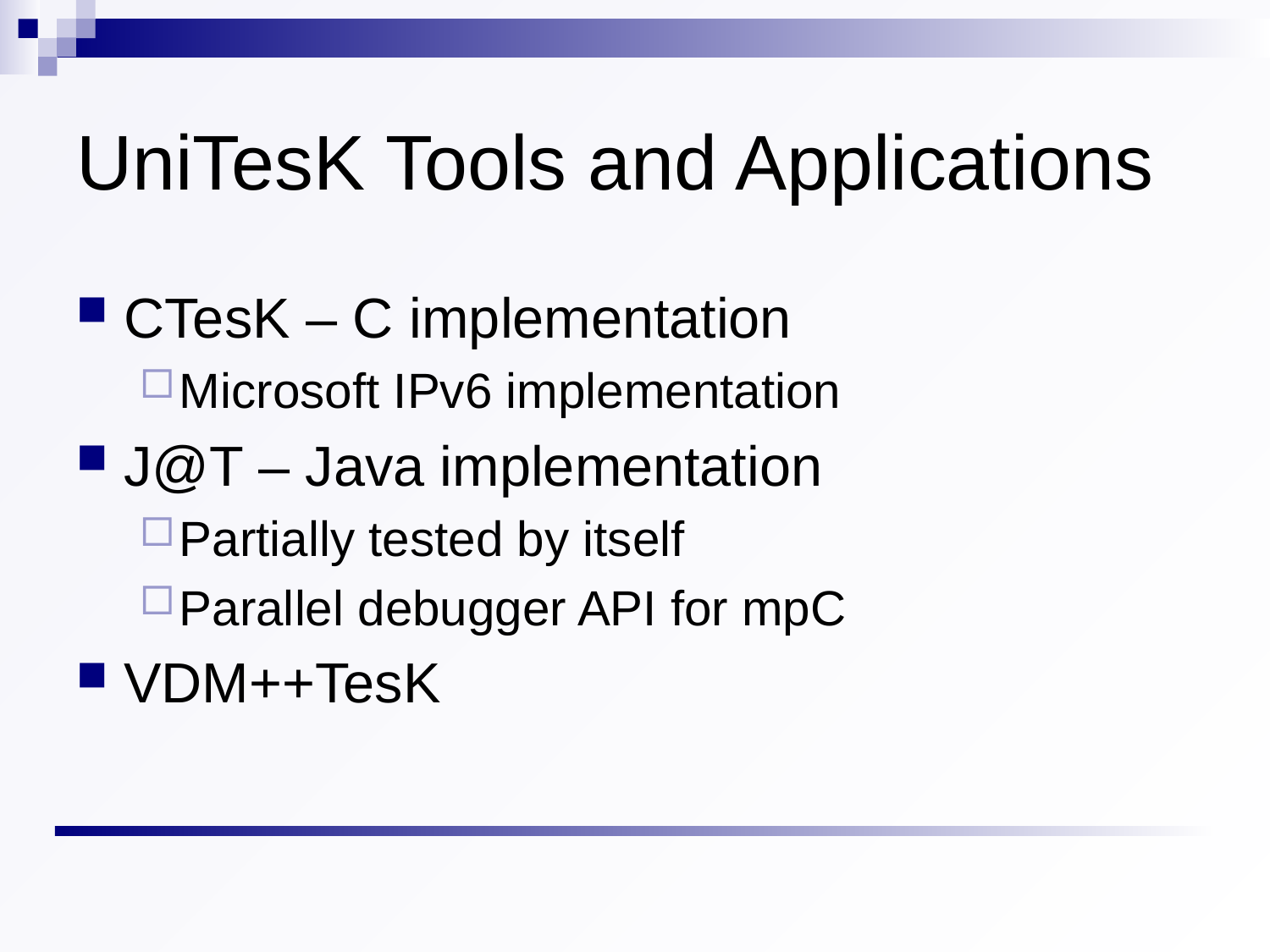

# UniTesK Tools and Applications
CTesK – C implementation
Microsoft IPv6 implementation
J@T – Java implementation
Partially tested by itself
Parallel debugger API for mpC
VDM++TesK